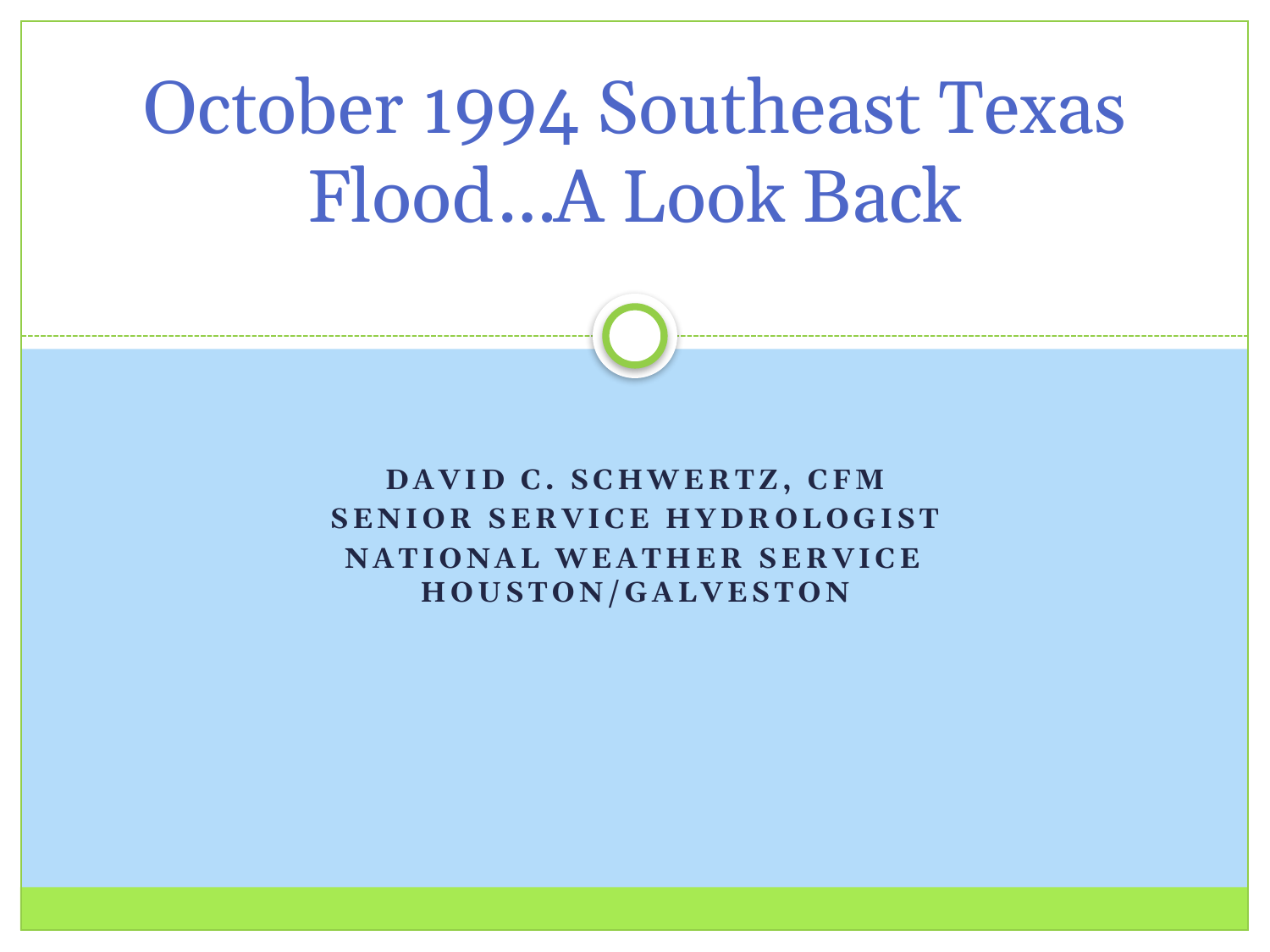

# October 1994 Southeast Texas Flood…A Look Back
David C. Schwertz, CFM
Senior Service Hydrologist
National Weather Service Houston/Galveston